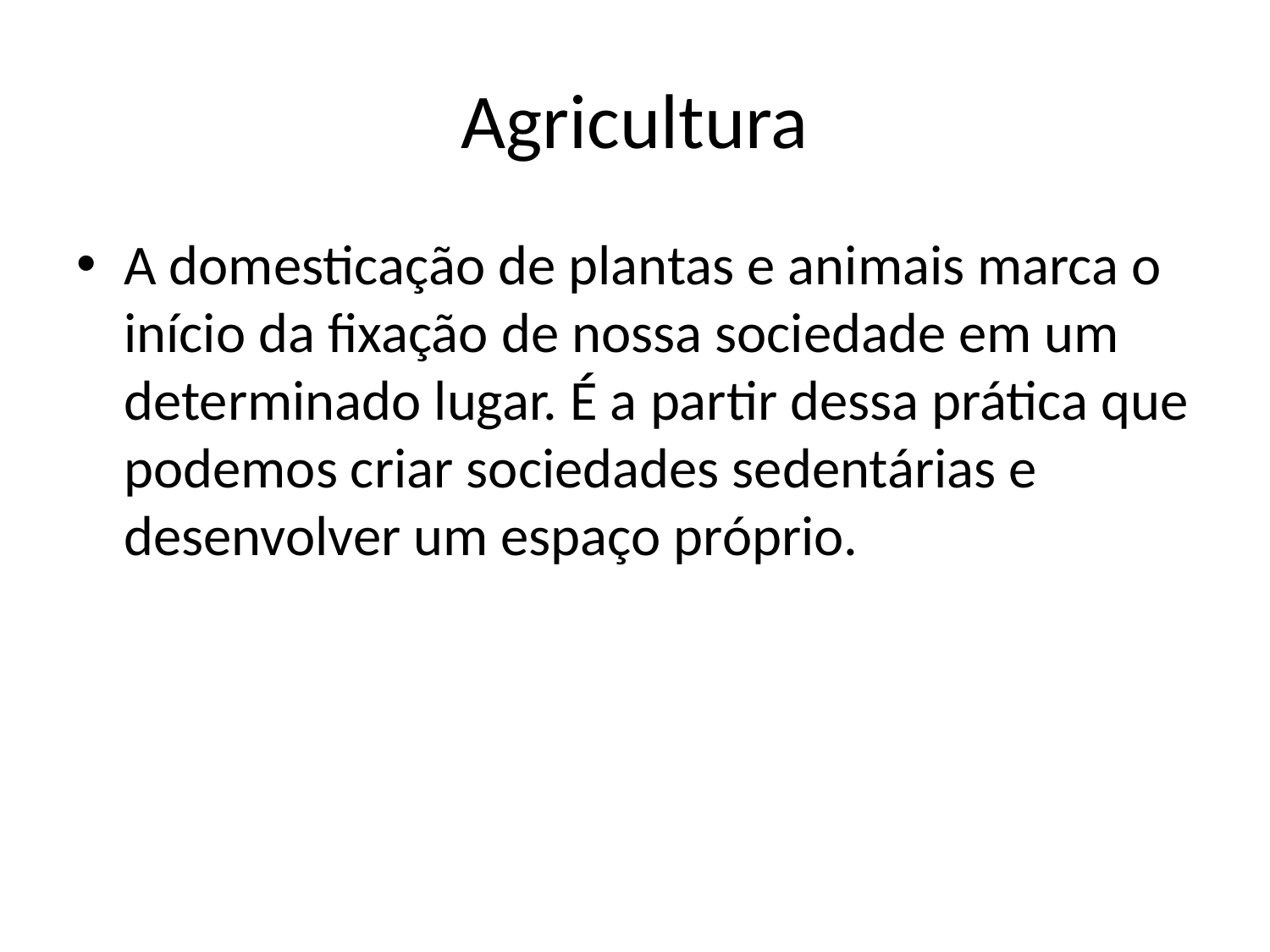

# Agricultura
A domesticação de plantas e animais marca o início da fixação de nossa sociedade em um determinado lugar. É a partir dessa prática que podemos criar sociedades sedentárias e desenvolver um espaço próprio.